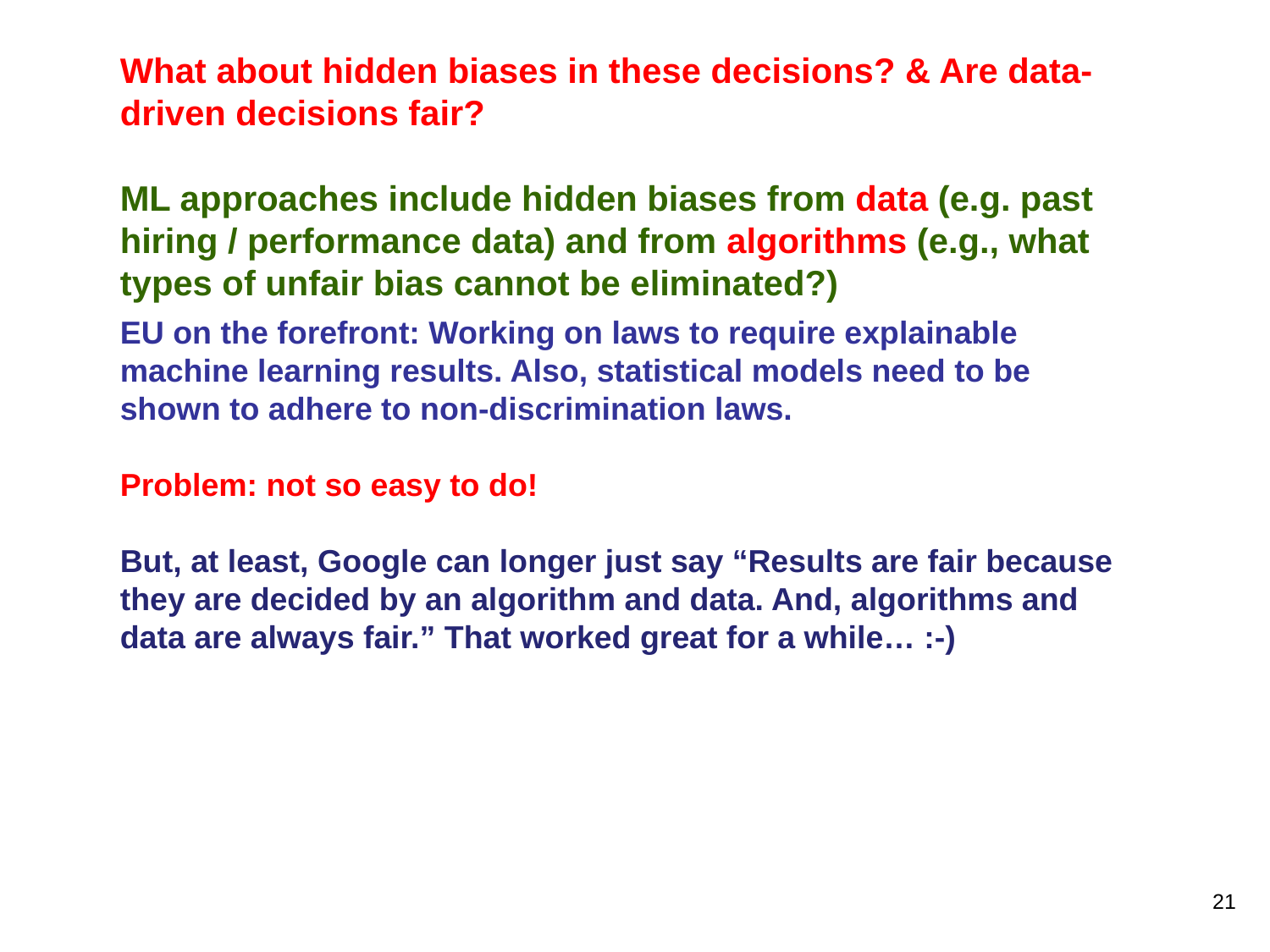

What about hidden biases in these decisions? & Are data-driven decisions fair?

ML approaches include hidden biases from data (e.g. past hiring / performance data) and from algorithms (e.g., what types of unfair bias cannot be eliminated?)
EU on the forefront: Working on laws to require explainable machine learning results. Also, statistical models need to be shown to adhere to non-discrimination laws.

Problem: not so easy to do!

But, at least, Google can longer just say “Results are fair because they are decided by an algorithm and data. And, algorithms and data are always fair.” That worked great for a while… :-)
21